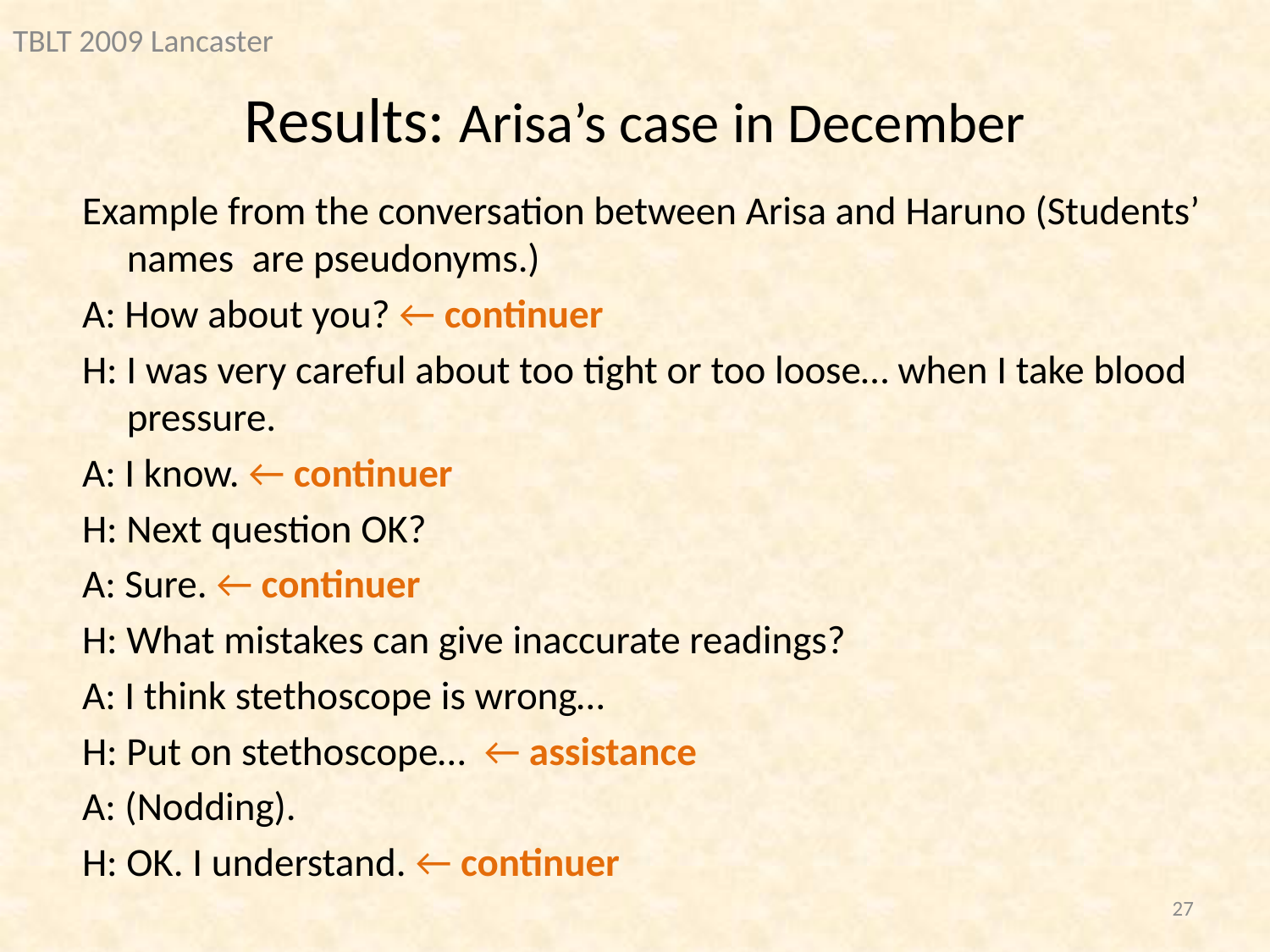

TBLT 2009 Lancaster
# Results: Arisa’s case in December

Example from the conversation between Arisa and Haruno (Students’ names  are pseudonyms.)
A: How about you? ← continuer
H: I was very careful about too tight or too loose… when I take blood pressure.
A: I know. ← continuer
H: Next question OK?
A: Sure. ← continuer
H: What mistakes can give inaccurate readings?
A: I think stethoscope is wrong…
H: Put on stethoscope…  ← assistance
A: (Nodding).
H: OK. I understand. ← continuer
27